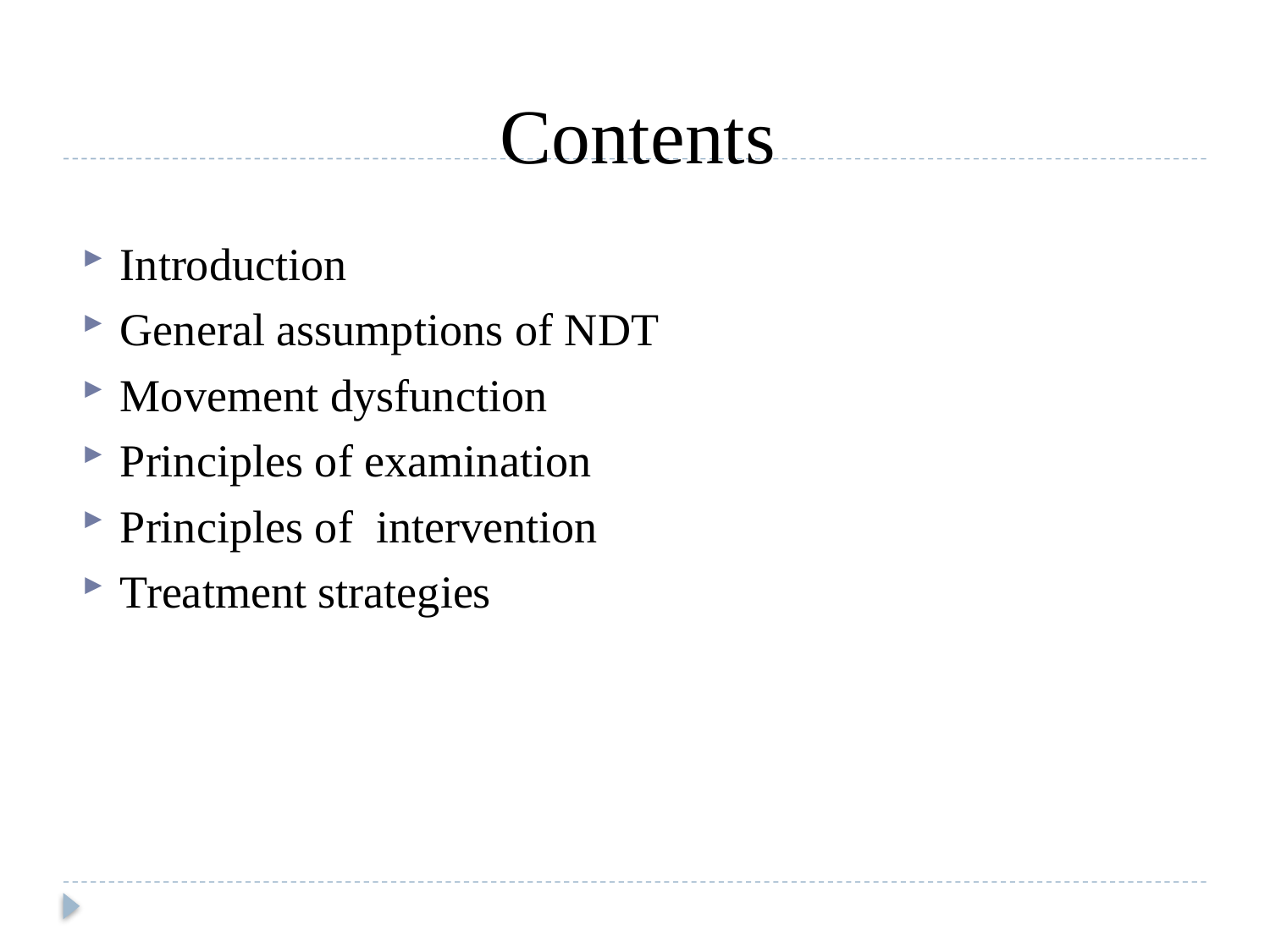

# Contents
Introduction
General assumptions of NDT
Movement dysfunction
Principles of examination
Principles of  intervention
Treatment strategies